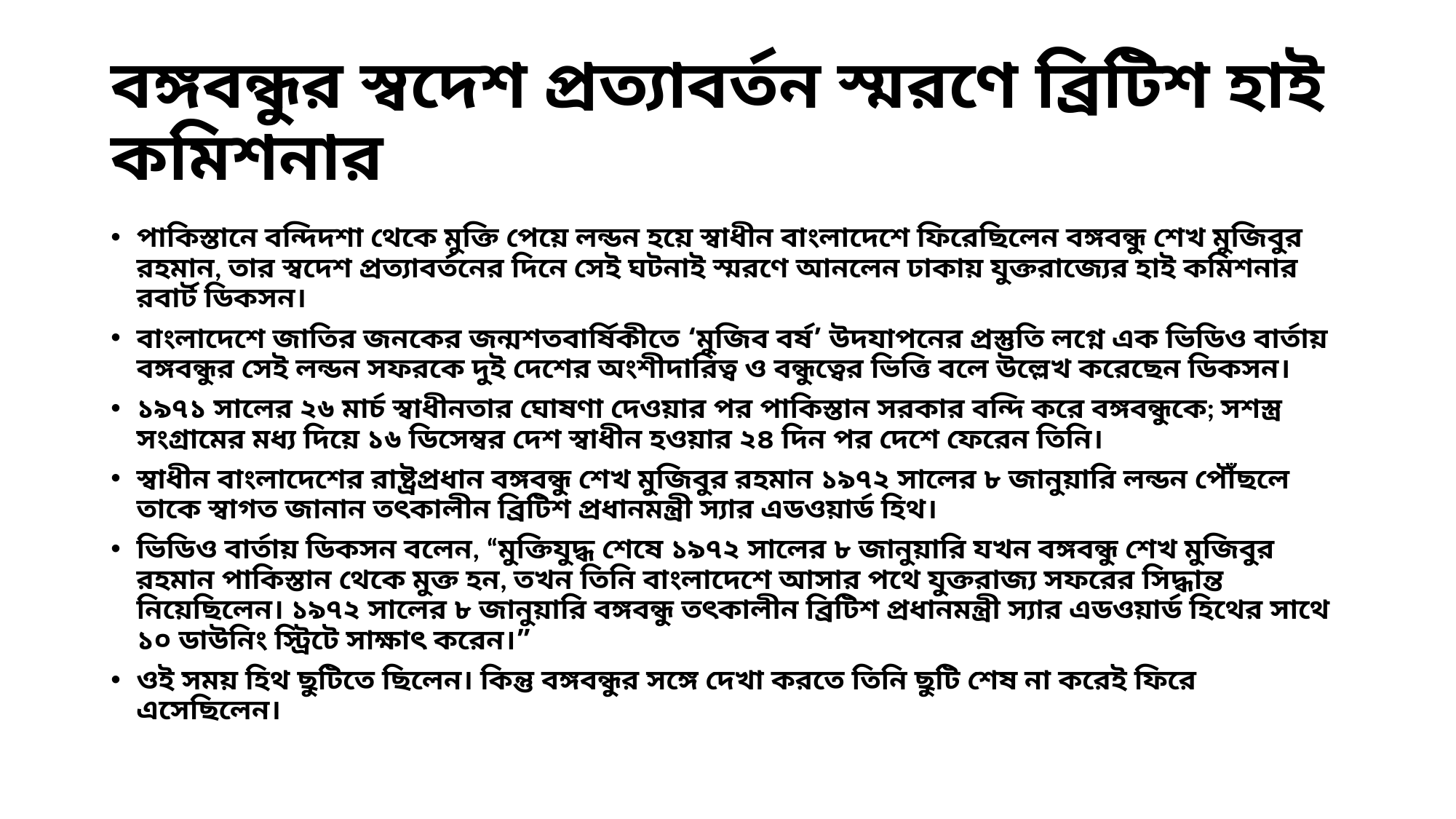

# বঙ্গবন্ধুর স্বদেশ প্রত্যাবর্তন স্মরণে ব্রিটিশ হাই কমিশনার
পাকিস্তানে বন্দিদশা থেকে মুক্তি পেয়ে লন্ডন হয়ে স্বাধীন বাংলাদেশে ফিরেছিলেন বঙ্গবন্ধু শেখ মুজিবুর রহমান, তার স্বদেশ প্রত্যাবর্তনের দিনে সেই ঘটনাই স্মরণে আনলেন ঢাকায় যুক্তরাজ্যের হাই কমিশনার রবার্ট ডিকসন।
বাংলাদেশে জাতির জনকের জন্মশতবার্ষিকীতে ‘মুজিব বর্ষ’ উদযাপনের প্রস্তুতি লগ্নে এক ভিডিও বার্তায় বঙ্গবন্ধুর সেই লন্ডন সফরকে দুই দেশের অংশীদারিত্ব ও বন্ধুত্বের ভিত্তি বলে উল্লেখ করেছেন ডিকসন।
১৯৭১ সালের ২৬ মার্চ স্বাধীনতার ঘোষণা দেওয়ার পর পাকিস্তান সরকার বন্দি করে বঙ্গবন্ধুকে; সশস্ত্র সংগ্রামের মধ্য দিয়ে ১৬ ডিসেম্বর দেশ স্বাধীন হওয়ার ২৪ দিন পর দেশে ফেরেন তিনি।
স্বাধীন বাংলাদেশের রাষ্ট্রপ্রধান বঙ্গবন্ধু শেখ মুজিবুর রহমান ১৯৭২ সালের ৮ জানুয়ারি লন্ডন পৌঁছলে তাকে স্বাগত জানান তৎকালীন ব্রিটিশ প্রধানমন্ত্রী স্যার এডওয়ার্ড হিথ।
ভিডিও বার্তায় ডিকসন বলেন, “মুক্তিযুদ্ধ শেষে ১৯৭২ সালের ৮ জানুয়ারি যখন বঙ্গবন্ধু শেখ মুজিবুর রহমান পাকিস্তান থেকে মুক্ত হন, তখন তিনি বাংলাদেশে আসার পথে যুক্তরাজ্য সফরের সিদ্ধান্ত নিয়েছিলেন। ১৯৭২ সালের ৮ জানুয়ারি বঙ্গবন্ধু তৎকালীন ব্রিটিশ প্রধানমন্ত্রী স্যার এডওয়ার্ড হিথের সাথে ১০ ডাউনিং স্ট্রিটে সাক্ষাৎ করেন।”
ওই সময় হিথ ছুটিতে ছিলেন। কিন্তু বঙ্গবন্ধুর সঙ্গে দেখা করতে তিনি ছুটি শেষ না করেই ফিরে এসেছিলেন।